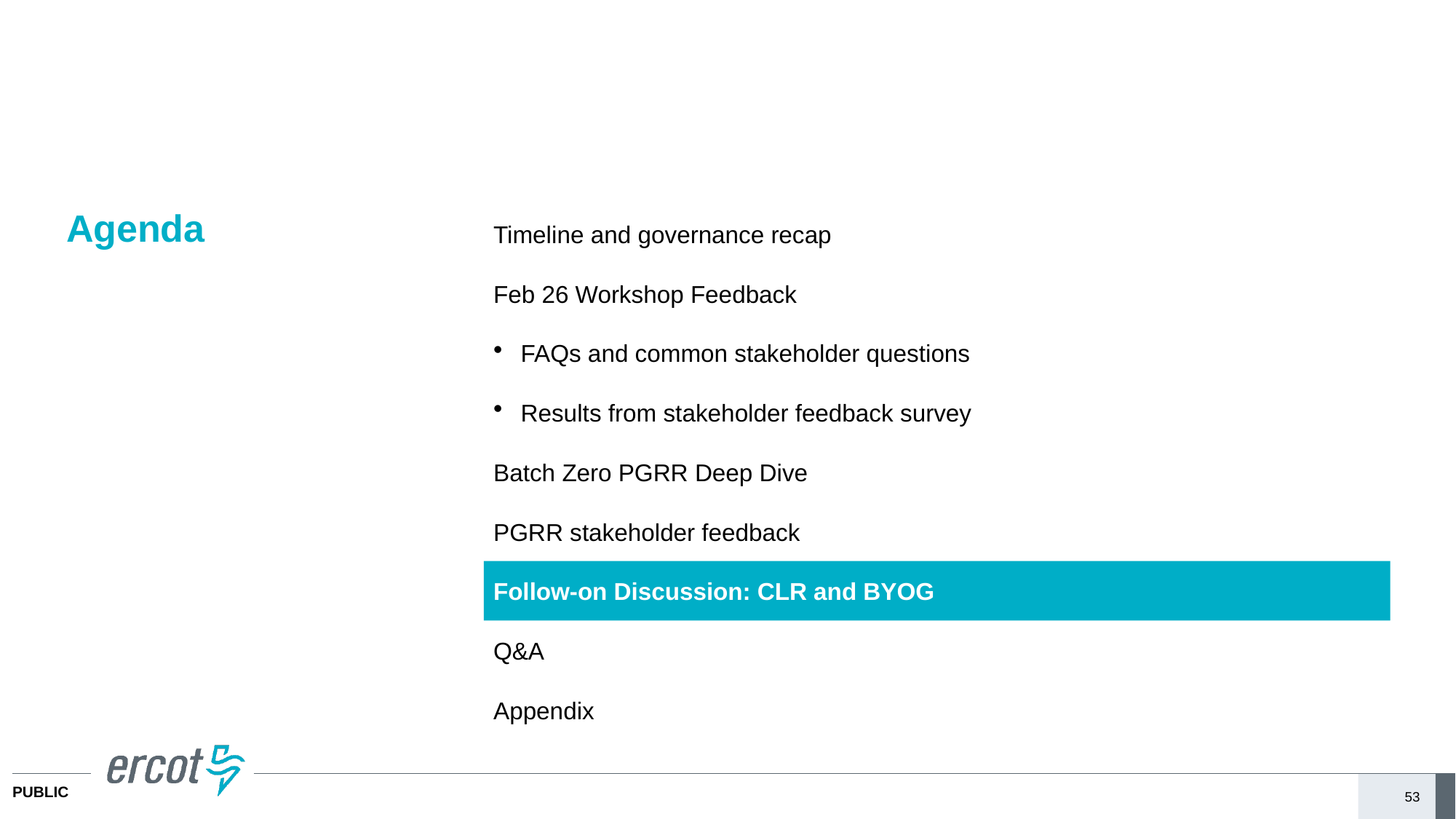

# Agenda
Timeline and governance recap
Feb 26 Workshop Feedback
FAQs and common stakeholder questions
Results from stakeholder feedback survey
Batch Zero PGRR Deep Dive
PGRR stakeholder feedback
Follow-on Discussion: CLR and BYOG
Q&A

Appendix